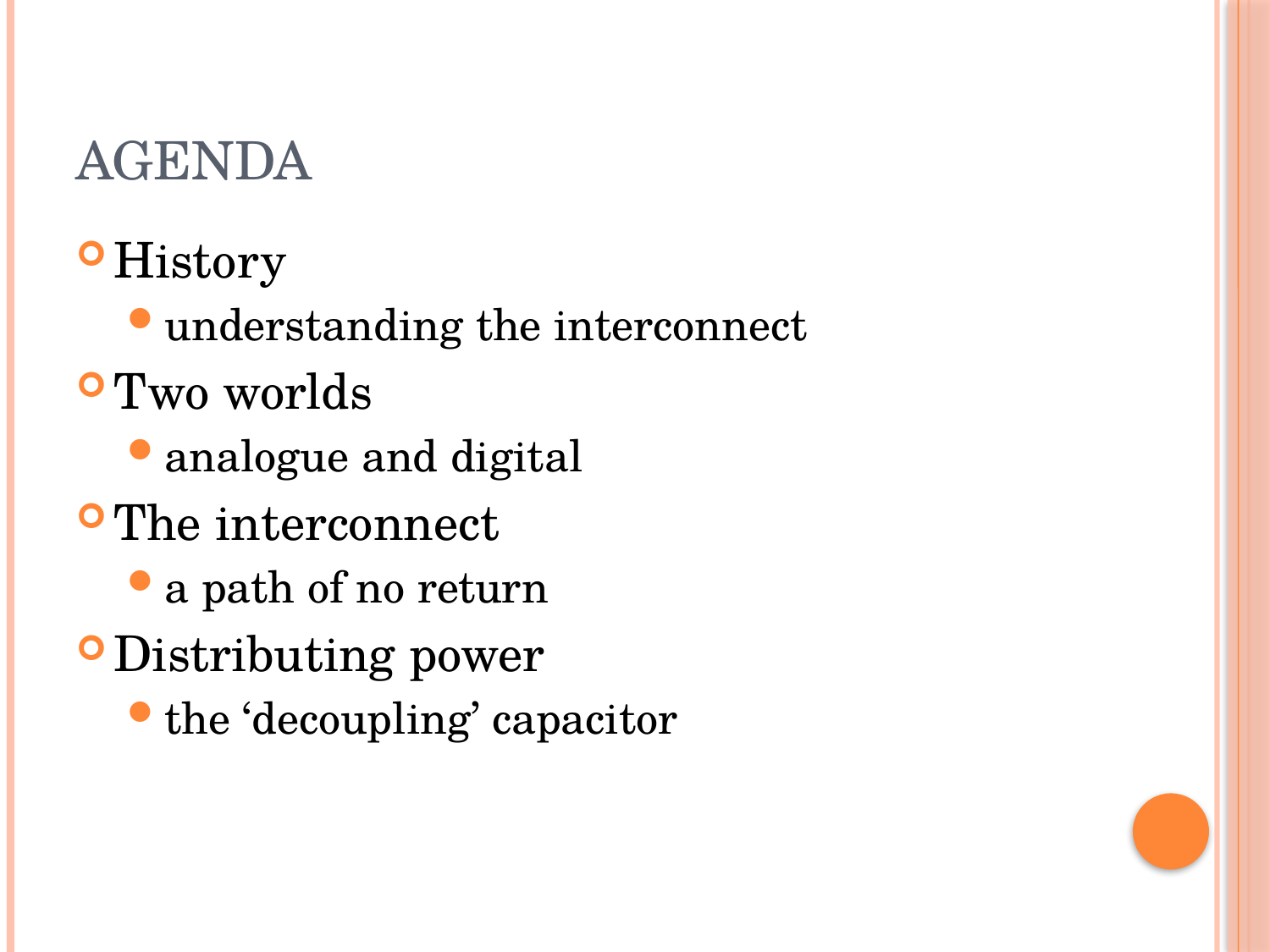

# Agenda
History
understanding the interconnect
Two worlds
analogue and digital
The interconnect
a path of no return
Distributing power
the ‘decoupling’ capacitor